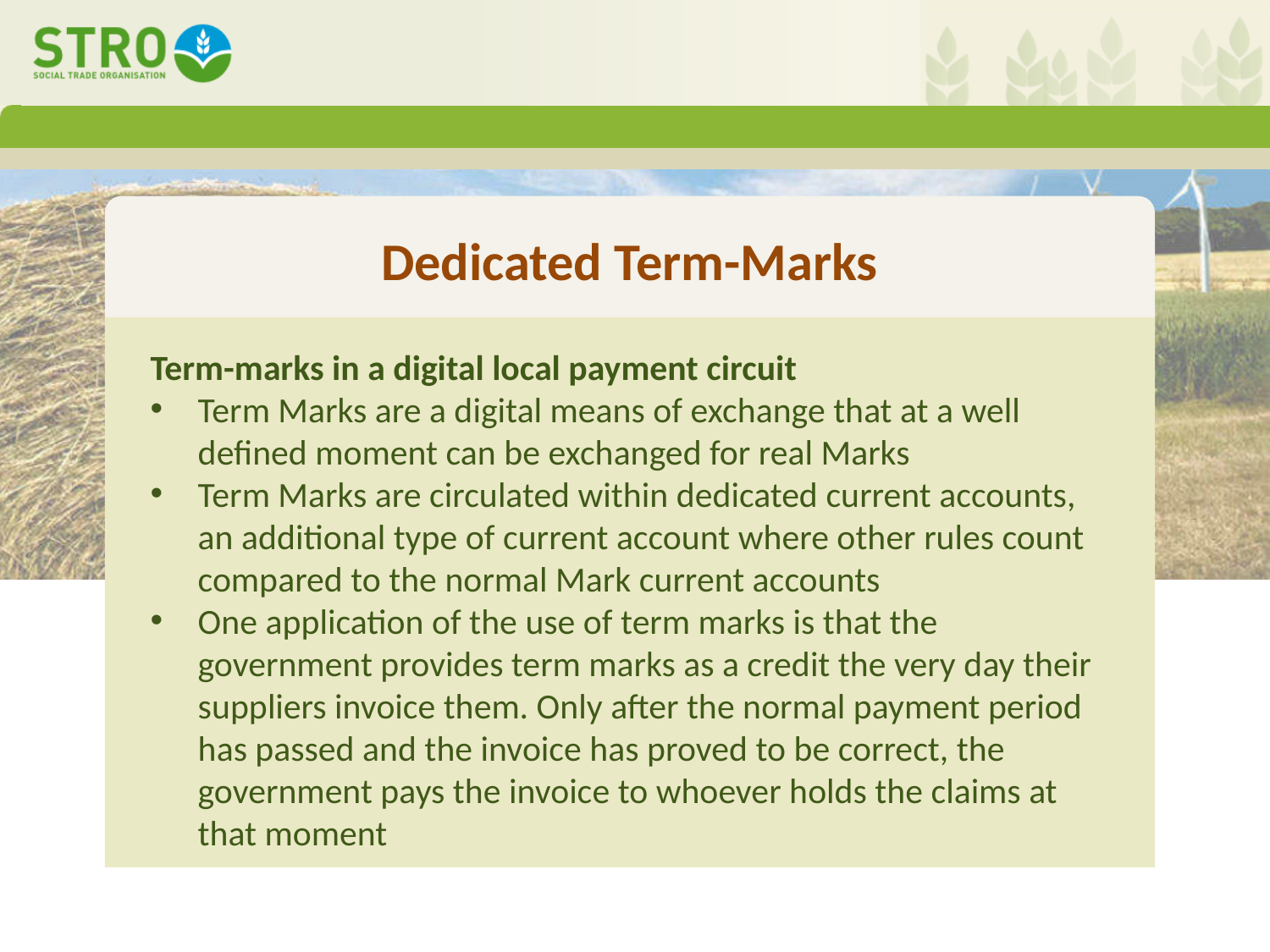

# Dedicated Term-Marks
Term-marks in a digital local payment circuit
Term Marks are a digital means of exchange that at a well defined moment can be exchanged for real Marks
Term Marks are circulated within dedicated current accounts, an additional type of current account where other rules count compared to the normal Mark current accounts
One application of the use of term marks is that the government provides term marks as a credit the very day their suppliers invoice them. Only after the normal payment period has passed and the invoice has proved to be correct, the government pays the invoice to whoever holds the claims at that moment